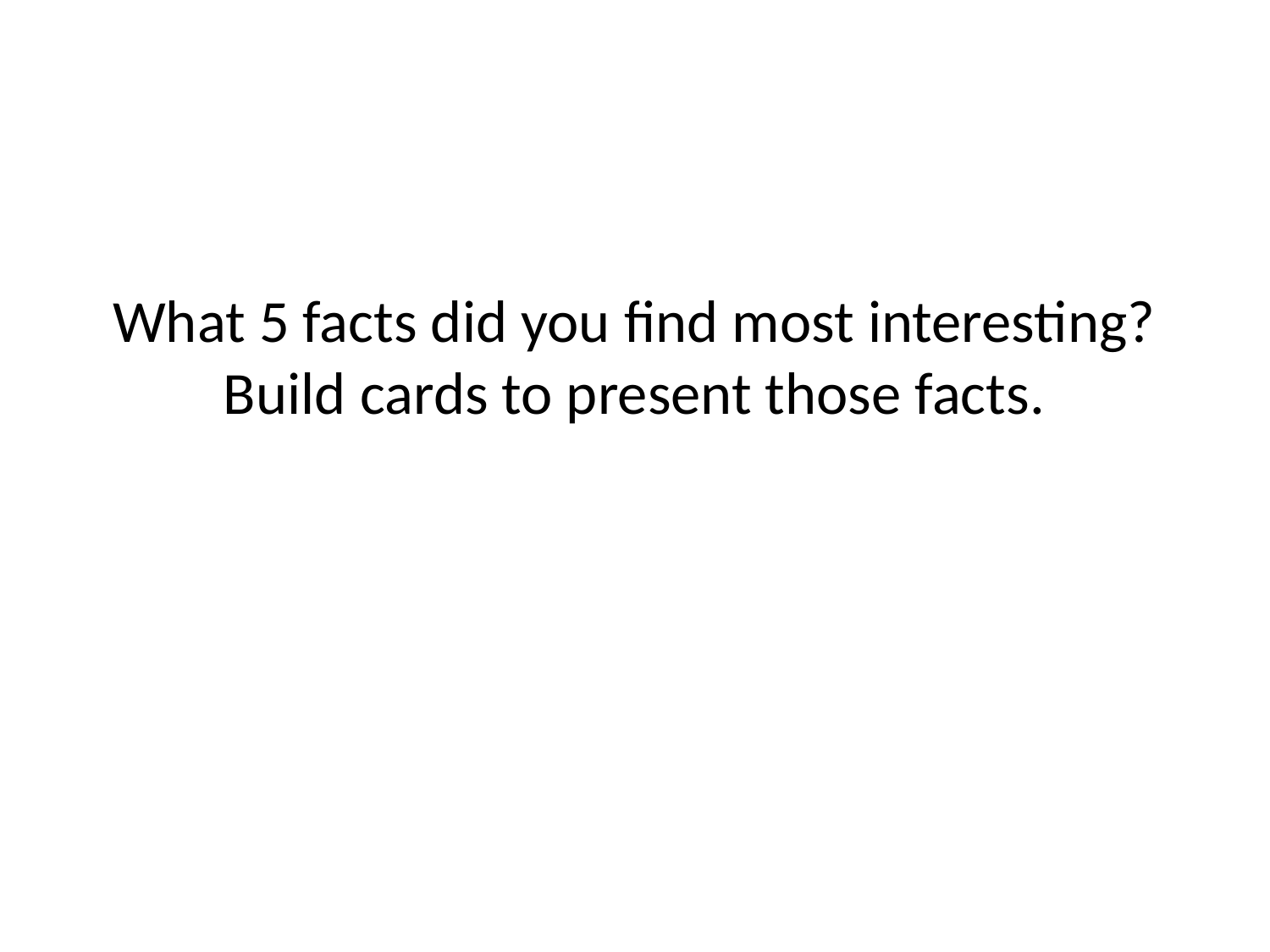

# What 5 facts did you find most interesting? Build cards to present those facts.